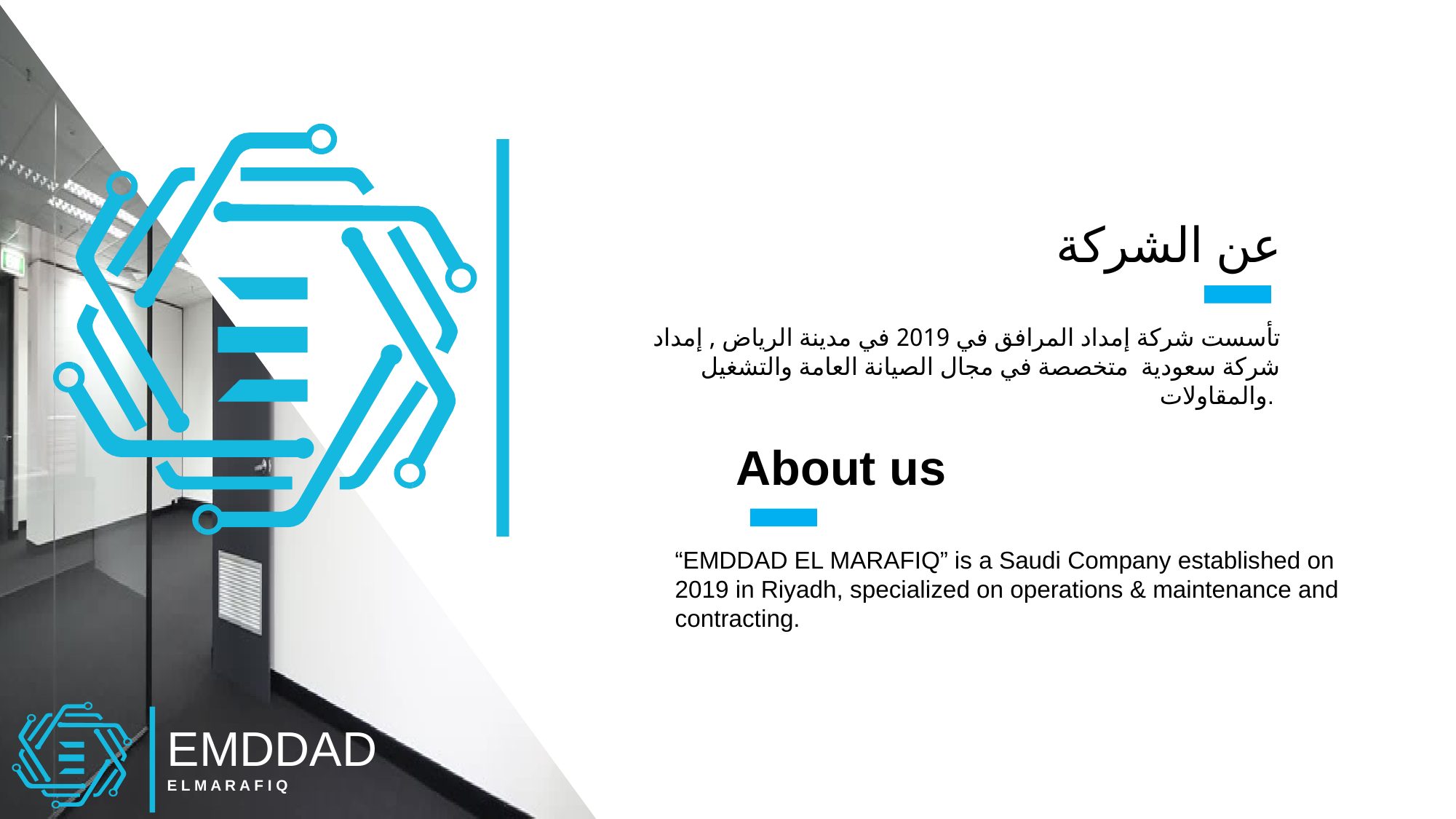

عن الشركة

تأسست شركة إمداد المرافق في 2019 في مدينة الرياض , إمداد شركة سعودية  متخصصة في مجال الصيانة العامة والتشغيل والمقاولات.
About us

“EMDDAD EL MARAFIQ” is a Saudi Company established on 2019 in Riyadh, specialized on operations & maintenance and contracting.
EMDDAD
E L M A R A F I Q